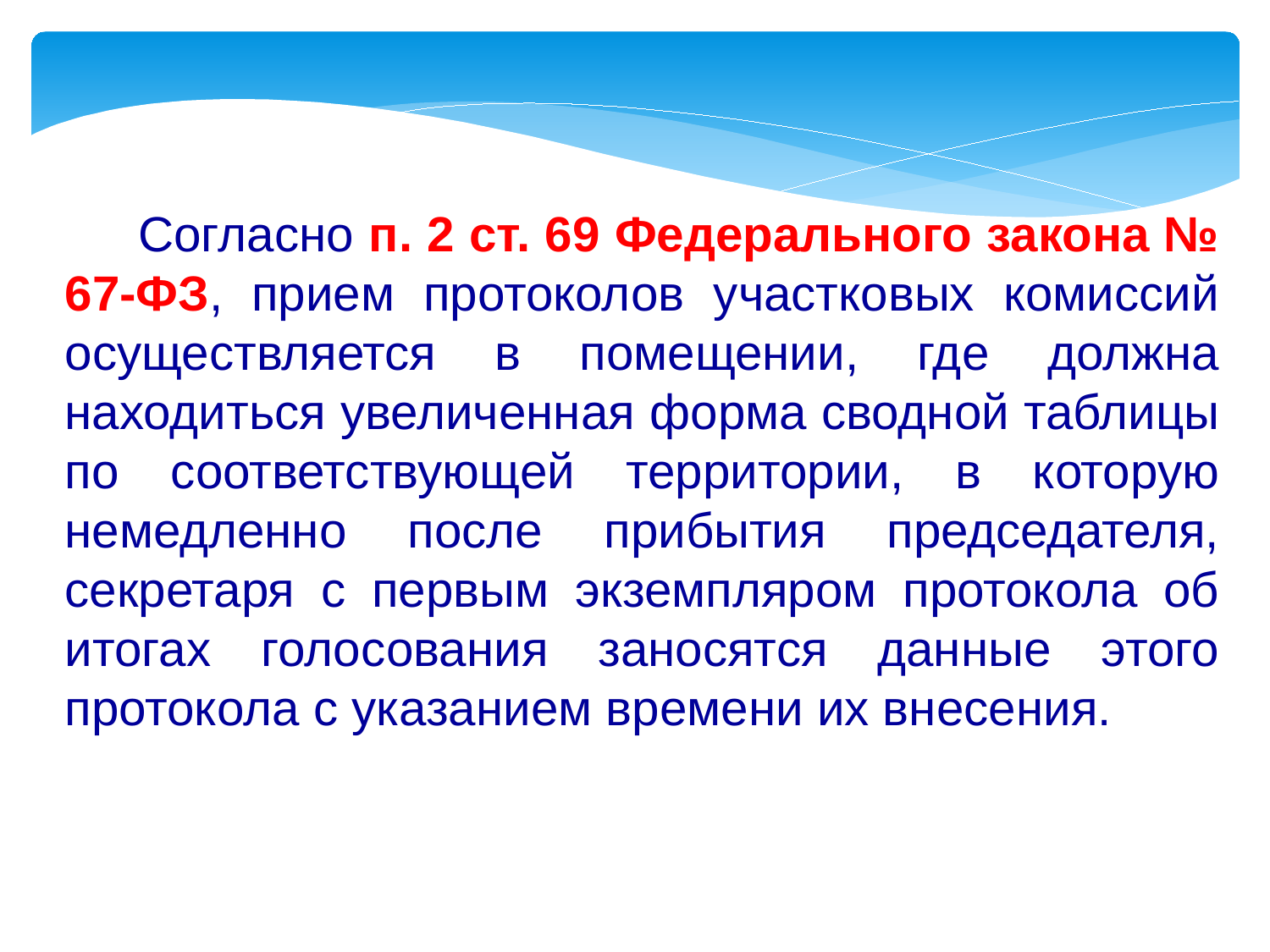

Согласно п. 2 ст. 69 Федерального закона № 67-ФЗ, прием протоколов участковых комиссий осуществляется в помещении, где должна находиться увеличенная форма сводной таблицы по соответствующей территории, в которую немедленно после прибытия председателя, секретаря с первым экземпляром протокола об итогах голосования заносятся данные этого протокола с указанием времени их внесения.